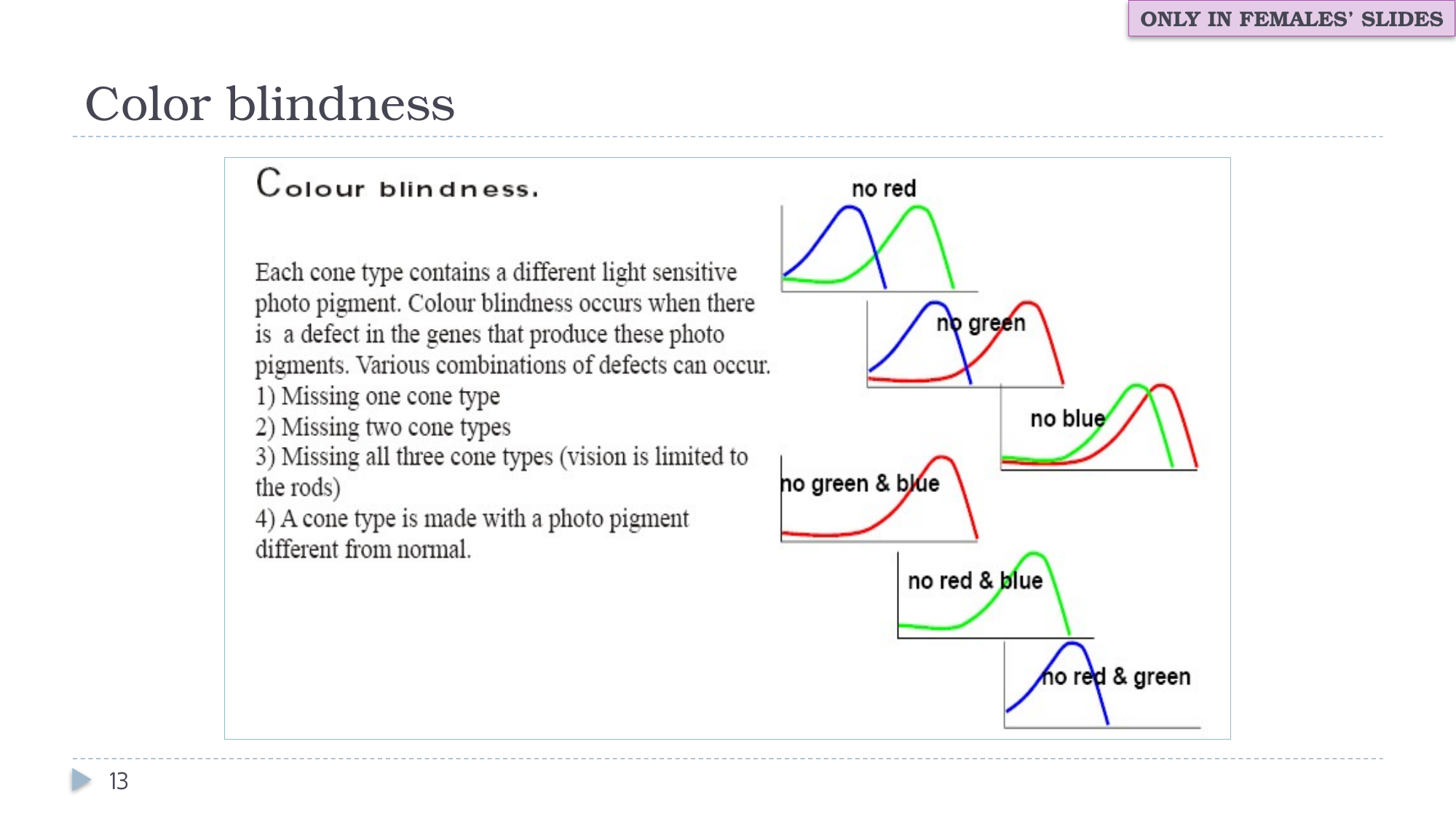

ONLY IN FEMALES’ SLIDES
# Color blindness

13